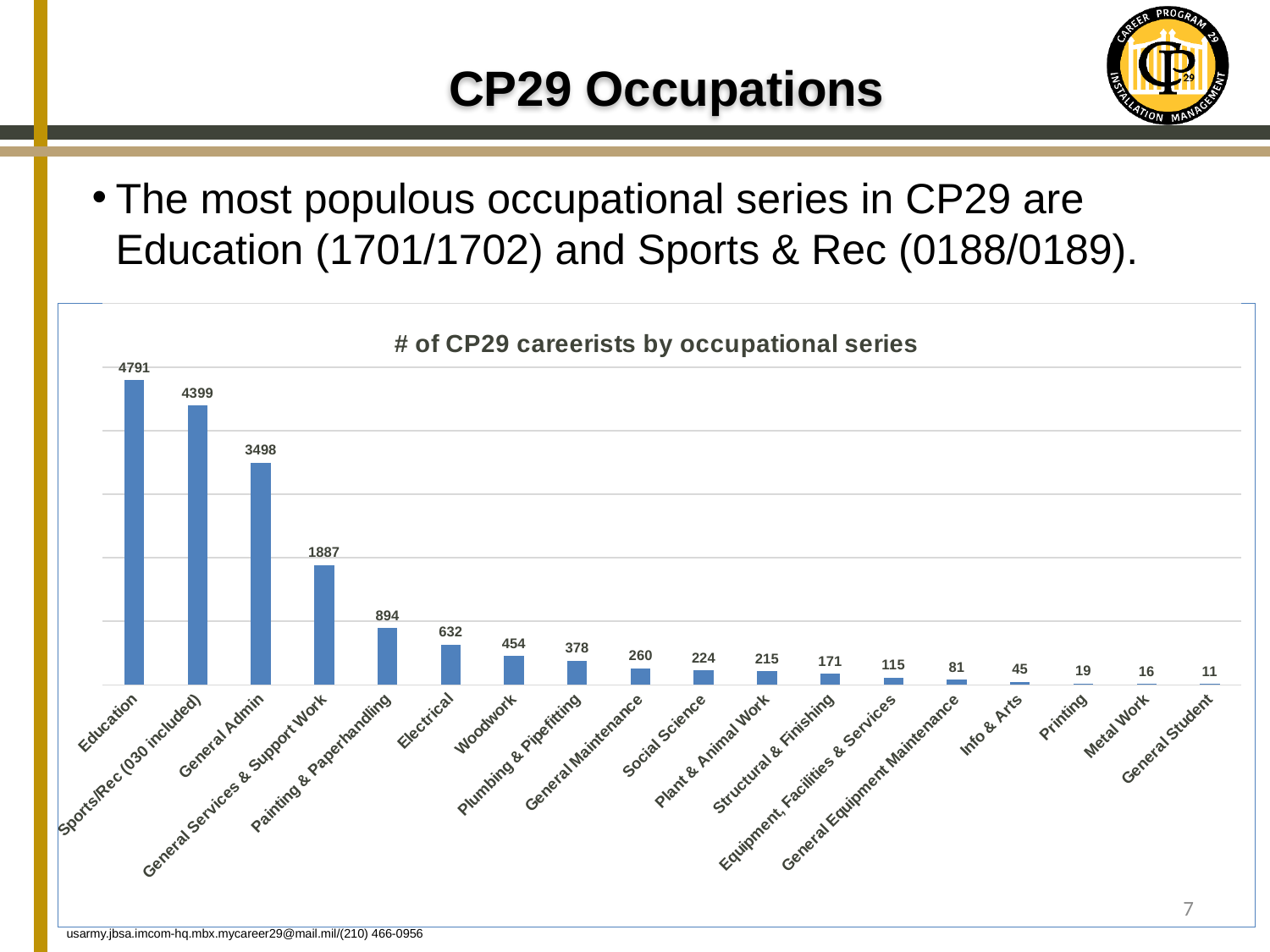

# CP29 Occupations
The most populous occupational series in CP29 are Education (1701/1702) and Sports & Rec (0188/0189).

### Chart: # of CP29 careerists by occupational series

| Category | Careerists assigned |
|---|---|
| Education | 4791.0 |
| Sports/Rec (030 included) | 4399.0 |
| General Admin | 3498.0 |
| General Services & Support Work | 1887.0 |
| Painting & Paperhandling | 894.0 |
| Electrical | 632.0 |
| Woodwork | 454.0 |
| Plumbing & Pipefitting | 378.0 |
| General Maintenance | 260.0 |
| Social Science | 224.0 |
| Plant & Animal Work | 215.0 |
| Structural & Finishing | 171.0 |
| Equipment, Facilities & Services | 115.0 |
| General Equipment Maintenance | 81.0 |
| Info & Arts | 45.0 |
| Printing | 19.0 |
| Metal Work | 16.0 |
| General Student | 11.0 |
7
usarmy.jbsa.imcom-hq.mbx.mycareer29@mail.mil/(210) 466-0956